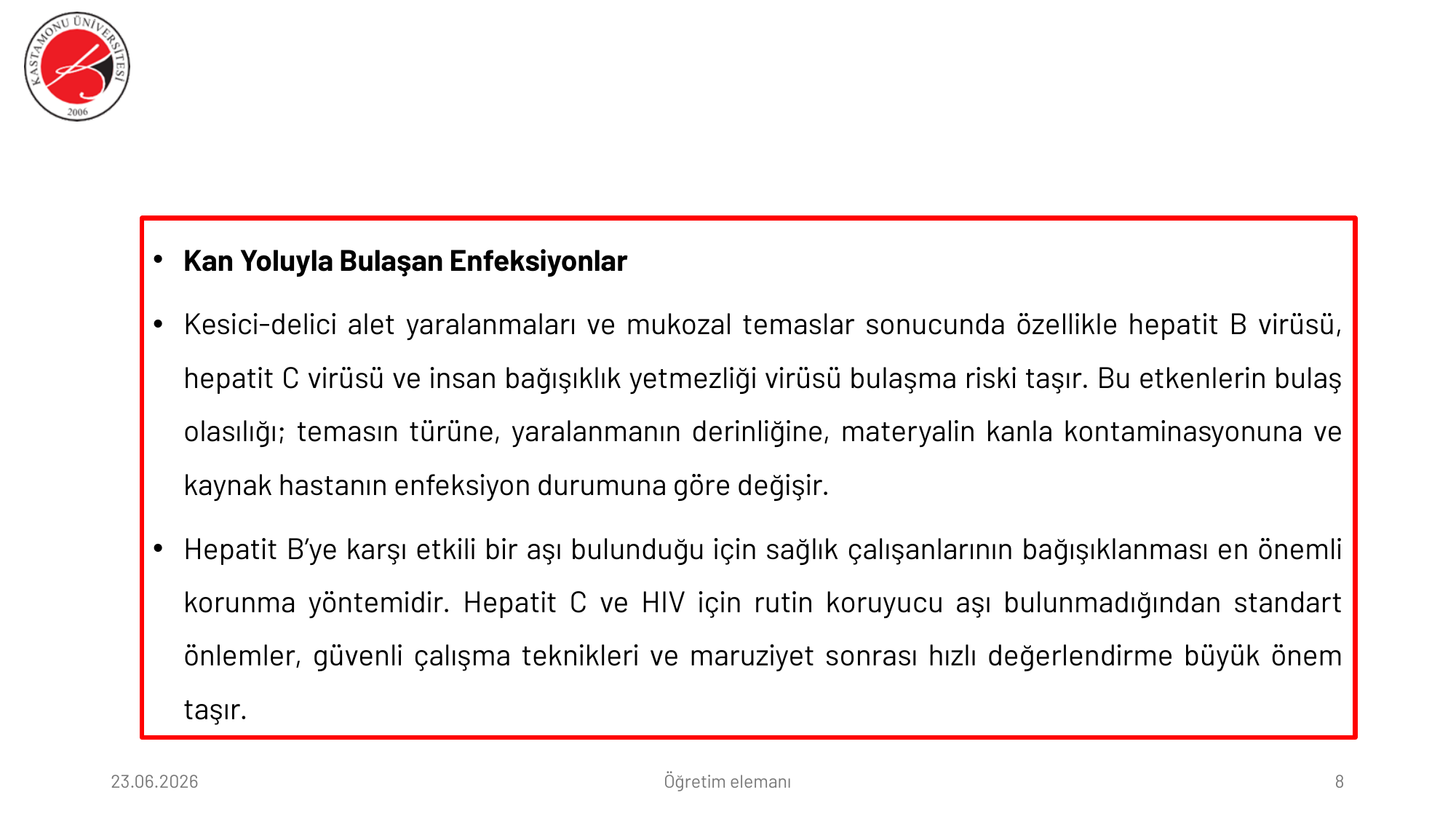

#
Kan Yoluyla Bulaşan Enfeksiyonlar
Kesici-delici alet yaralanmaları ve mukozal temaslar sonucunda özellikle hepatit B virüsü, hepatit C virüsü ve insan bağışıklık yetmezliği virüsü bulaşma riski taşır. Bu etkenlerin bulaş olasılığı; temasın türüne, yaralanmanın derinliğine, materyalin kanla kontaminasyonuna ve kaynak hastanın enfeksiyon durumuna göre değişir.
Hepatit B’ye karşı etkili bir aşı bulunduğu için sağlık çalışanlarının bağışıklanması en önemli korunma yöntemidir. Hepatit C ve HIV için rutin koruyucu aşı bulunmadığından standart önlemler, güvenli çalışma teknikleri ve maruziyet sonrası hızlı değerlendirme büyük önem taşır.

23.06.2026
Öğretim elemanı
8